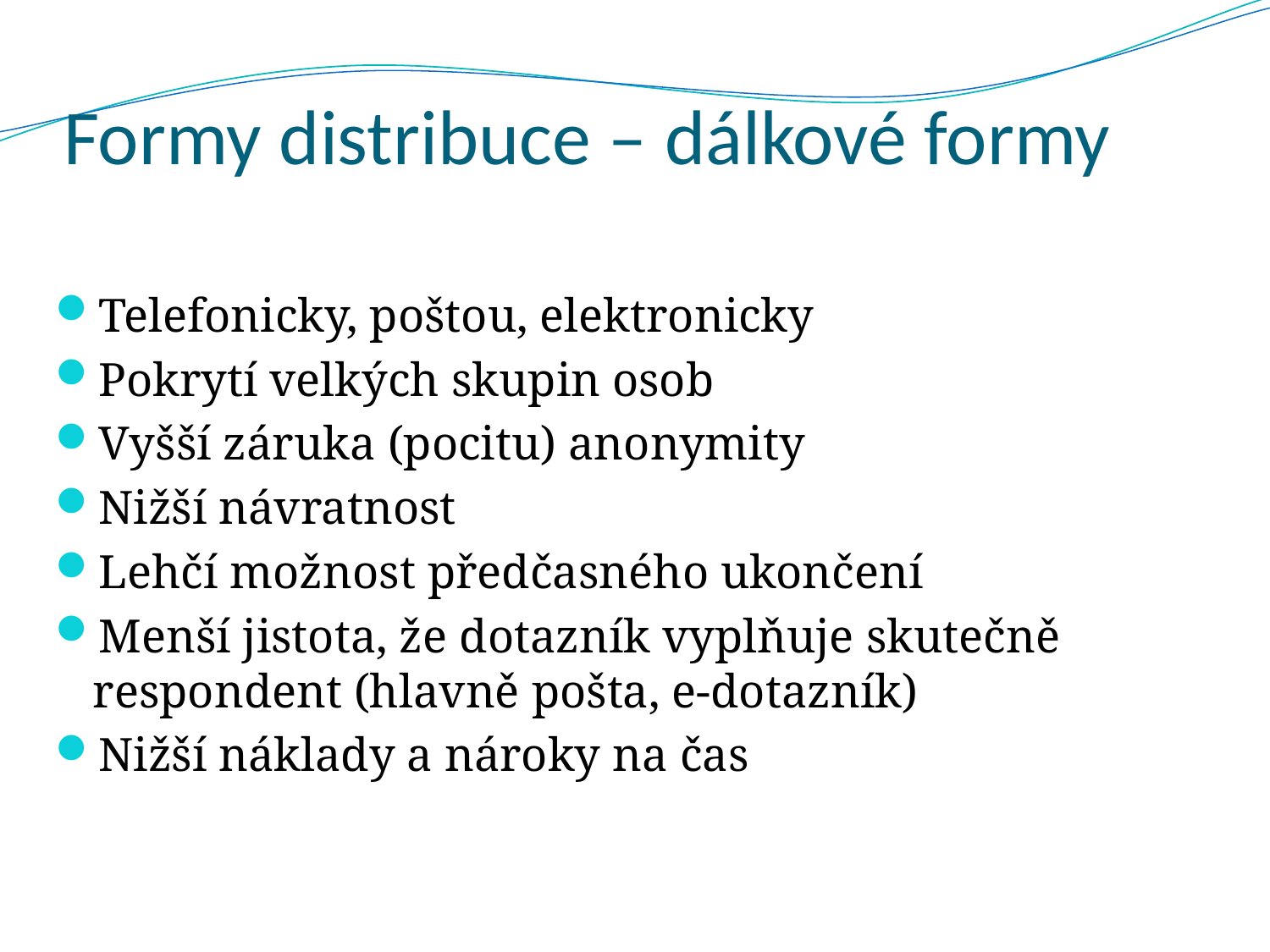

# Formy distribuce – dálkové formy

Telefonicky, poštou, elektronicky
Pokrytí velkých skupin osob
Vyšší záruka (pocitu) anonymity
Nižší návratnost
Lehčí možnost předčasného ukončení
Menší jistota, že dotazník vyplňuje skutečně respondent (hlavně pošta, e-dotazník)
Nižší náklady a nároky na čas